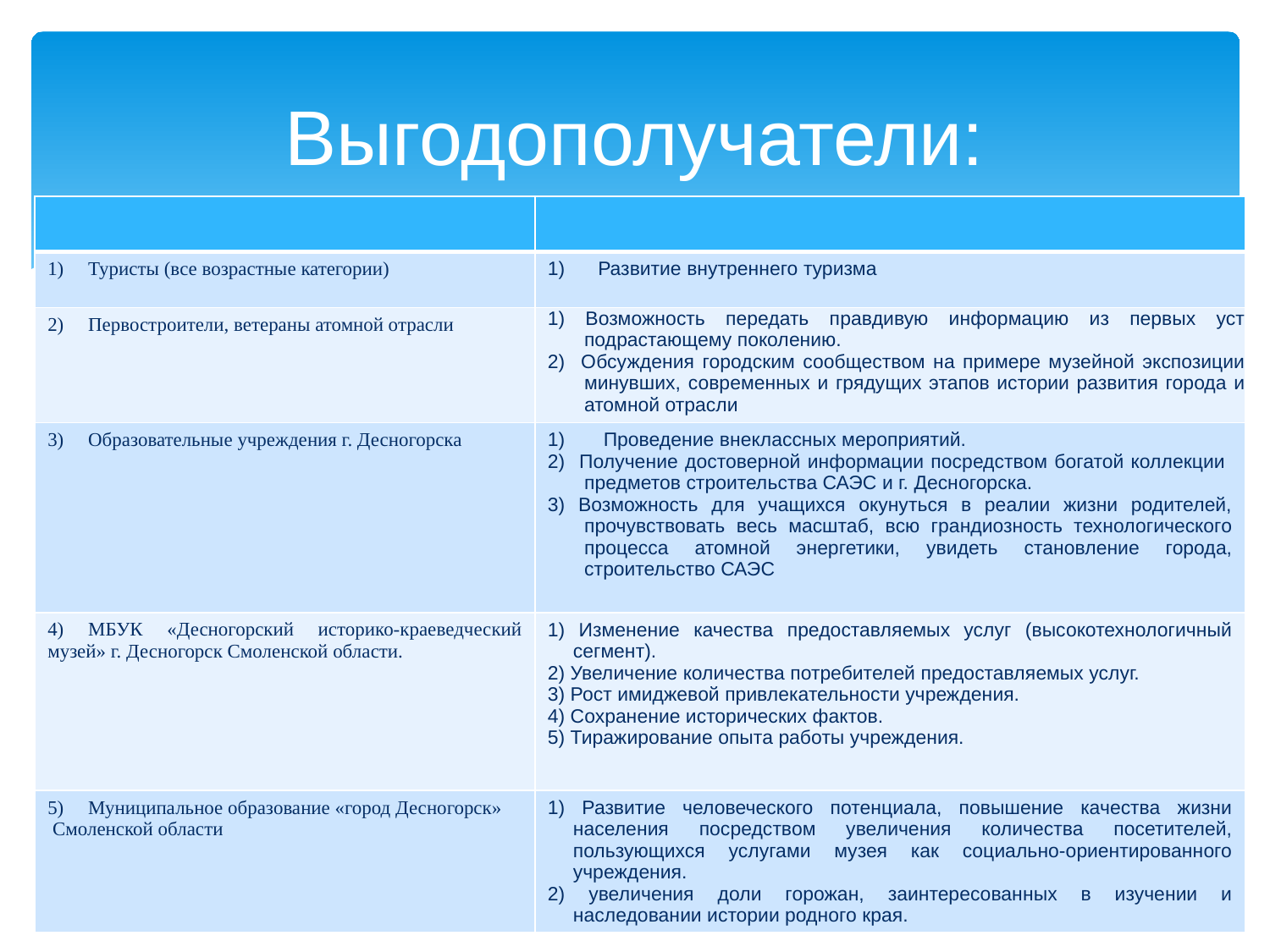

# Выгодополучатели:
|  |  |
| --- | --- |
| 1) Туристы (все возрастные категории) | 1) Развитие внутреннего туризма |
| 2) Первостроители, ветераны атомной отрасли | 1) Возможность передать правдивую информацию из первых уст подрастающему поколению. 2) Обсуждения городским сообществом на примере музейной экспозиции минувших, современных и грядущих этапов истории развития города и атомной отрасли |
| 3) Образовательные учреждения г. Десногорска | 1) Проведение внеклассных мероприятий. 2) Получение достоверной информации посредством богатой коллекции предметов строительства САЭС и г. Десногорска. 3) Возможность для учащихся окунуться в реалии жизни родителей, прочувствовать весь масштаб, всю грандиозность технологического процесса атомной энергетики, увидеть становление города, строительство САЭС |
| 4) МБУК «Десногорский историко-краеведческий музей» г. Десногорск Смоленской области. | 1) Изменение качества предоставляемых услуг (высокотехнологичный сегмент). 2) Увеличение количества потребителей предоставляемых услуг. 3) Рост имиджевой привлекательности учреждения. 4) Сохранение исторических фактов. 5) Тиражирование опыта работы учреждения. |
| 5) Муниципальное образование «город Десногорск» Смоленской области | 1) Развитие человеческого потенциала, повышение качества жизни населения посредством увеличения количества посетителей, пользующихся услугами музея как социально-ориентированного учреждения. 2) увеличения доли горожан, заинтересованных в изучении и наследовании истории родного края. |